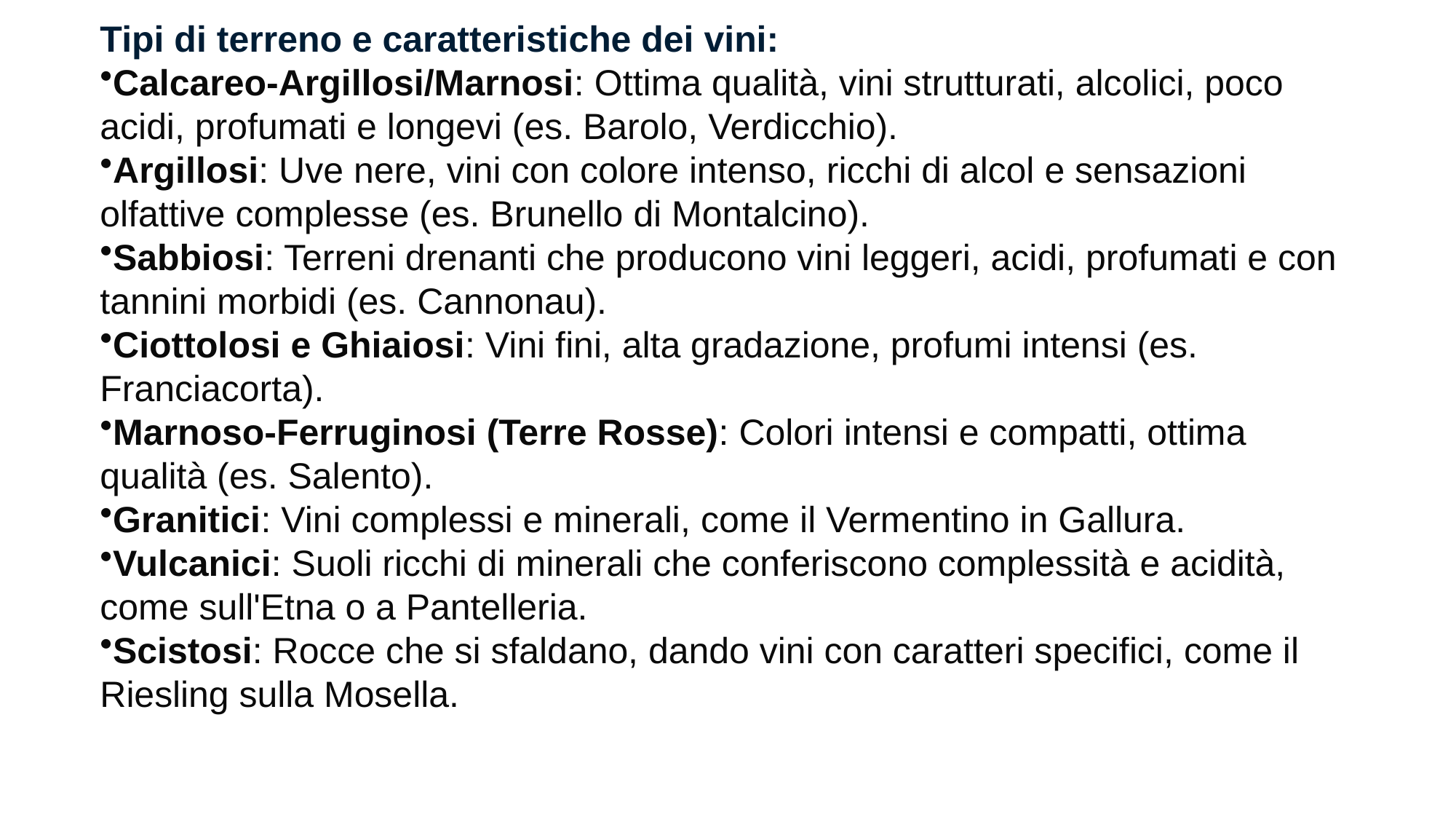

Tipi di terreno e caratteristiche dei vini:
Calcareo-Argillosi/Marnosi: Ottima qualità, vini strutturati, alcolici, poco acidi, profumati e longevi (es. Barolo, Verdicchio).
Argillosi: Uve nere, vini con colore intenso, ricchi di alcol e sensazioni olfattive complesse (es. Brunello di Montalcino).
Sabbiosi: Terreni drenanti che producono vini leggeri, acidi, profumati e con tannini morbidi (es. Cannonau).
Ciottolosi e Ghiaiosi: Vini fini, alta gradazione, profumi intensi (es. Franciacorta).
Marnoso-Ferruginosi (Terre Rosse): Colori intensi e compatti, ottima qualità (es. Salento).
Granitici: Vini complessi e minerali, come il Vermentino in Gallura.
Vulcanici: Suoli ricchi di minerali che conferiscono complessità e acidità, come sull'Etna o a Pantelleria.
Scistosi: Rocce che si sfaldano, dando vini con caratteri specifici, come il Riesling sulla Mosella.

# Corso di Enologia, viticoltura, degustazione 2025/2026